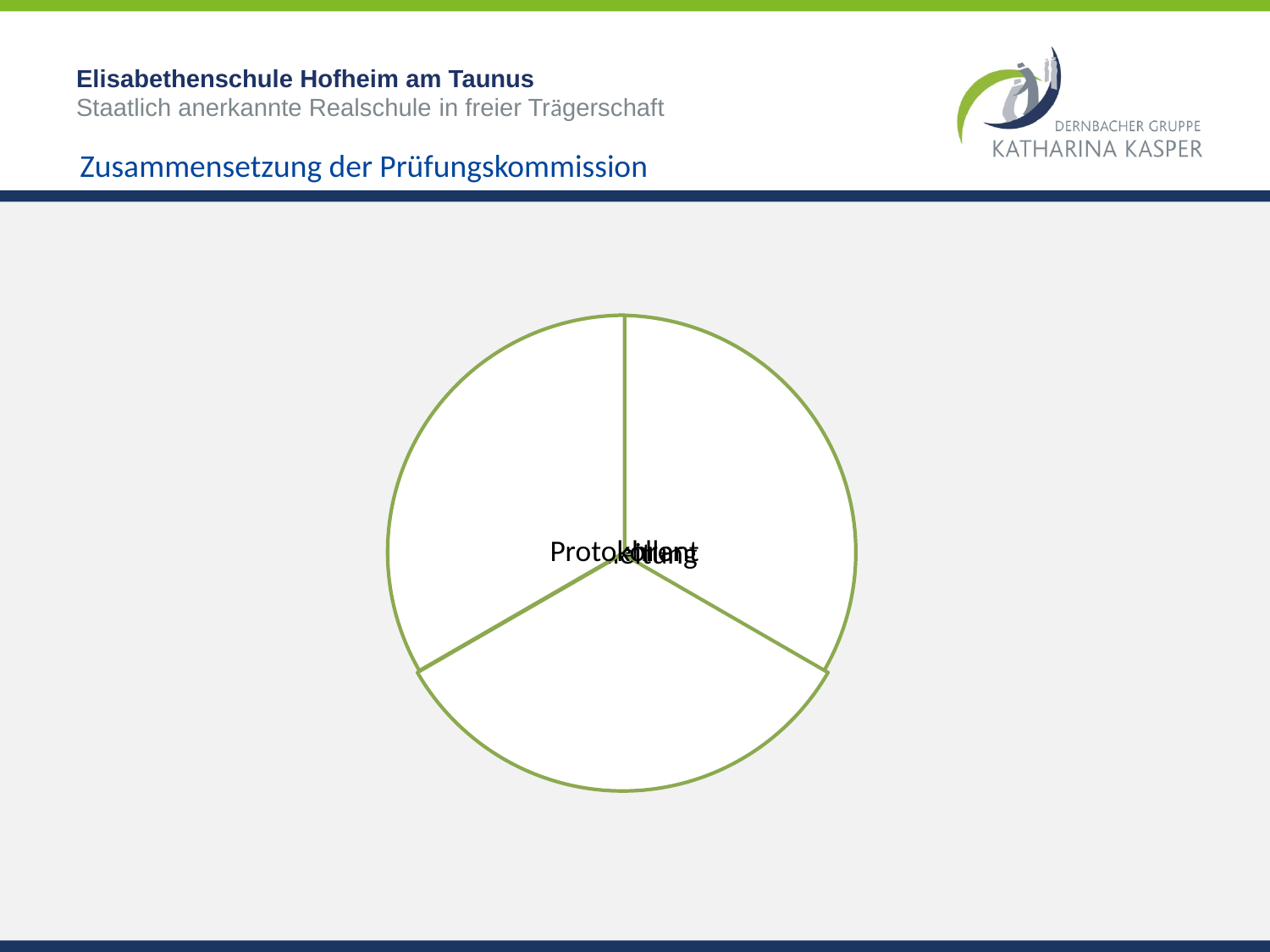

# Elisabethenschule Hofheim am Taunus Staatlich anerkannte Realschule in freier Trägerschaft
Zusammensetzung der Prüfungskommission

Fachlehrer
Schulleitung
Protokollant